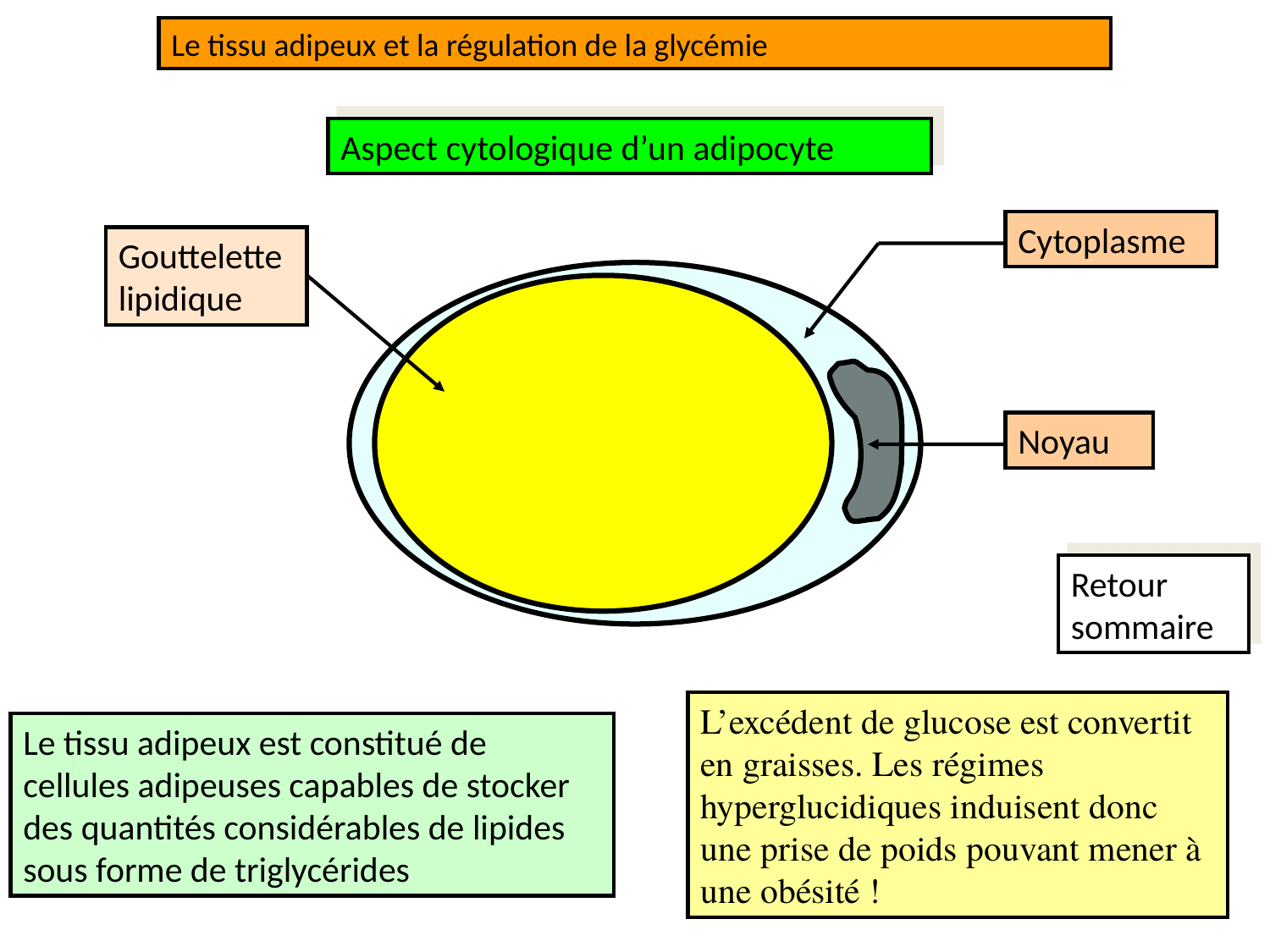

Le tissu adipeux et la régulation de la glycémie
Aspect cytologique d’un adipocyte
Cytoplasme

Gouttelette lipidique

Noyau

Retour sommaire
L’excédent de glucose est convertit en graisses. Les régimes hyperglucidiques induisent donc une prise de poids pouvant mener à une obésité !
Le tissu adipeux est constitué de cellules adipeuses capables de stocker des quantités considérables de lipides sous forme de triglycérides